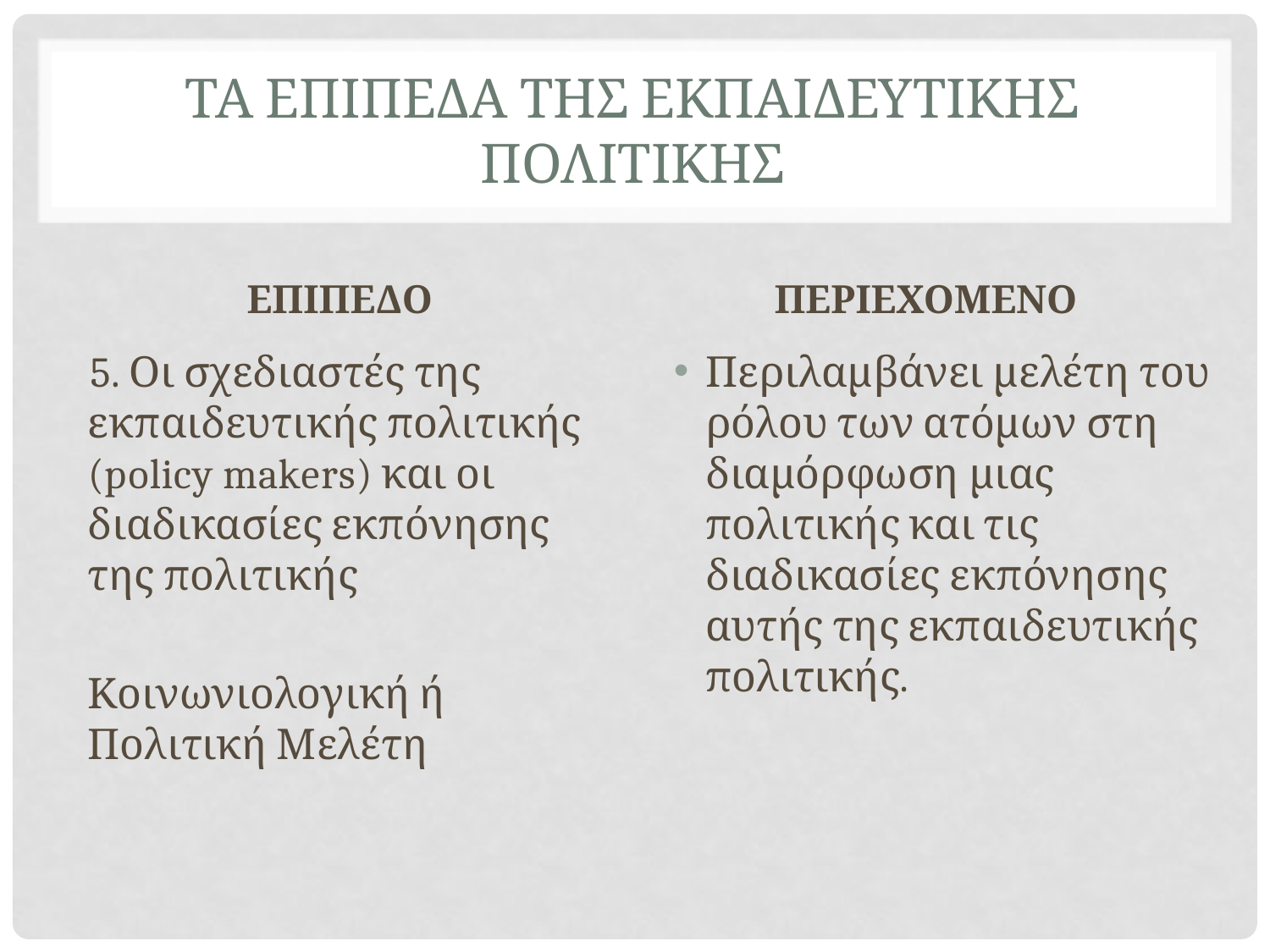

# ΤΑ ΕΠΙΠΕΔΑ ΤΗΣ ΕΚΠΑΙΔΕΥΤΙΚΗΣ ΠΟΛΙΤΙΚΗΣ
ΕΠΙΠΕΔΟ
ΠΕΡΙΕΧΟΜΕΝΟ
5. Οι σχεδιαστές της εκπαιδευτικής πολιτικής (policy makers) και οι διαδικασίες εκπόνησης της πολιτικής

Κοινωνιολογική ή Πολιτική Μελέτη

Περιλαμβάνει μελέτη του ρόλου των ατόμων στη διαμόρφωση μιας πολιτικής και τις  διαδικασίες εκπόνησης αυτής της εκπαιδευτικής πολιτικής.